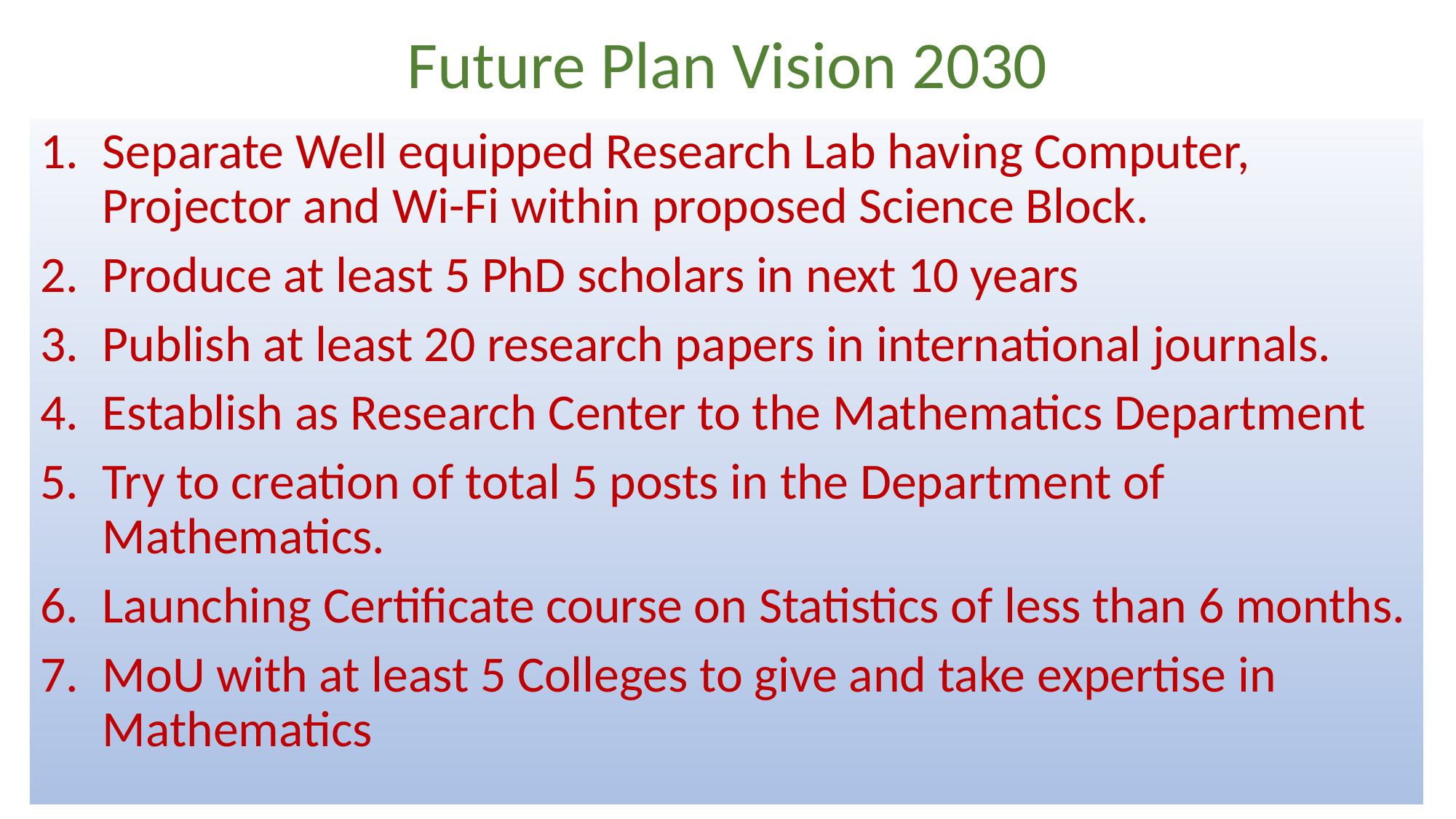

# Future Plan Vision 2030
Separate Well equipped Research Lab having Computer, Projector and Wi-Fi within proposed Science Block.
Produce at least 5 PhD scholars in next 10 years
Publish at least 20 research papers in international journals.
Establish as Research Center to the Mathematics Department
Try to creation of total 5 posts in the Department of Mathematics.
Launching Certificate course on Statistics of less than 6 months.
MoU with at least 5 Colleges to give and take expertise in Mathematics